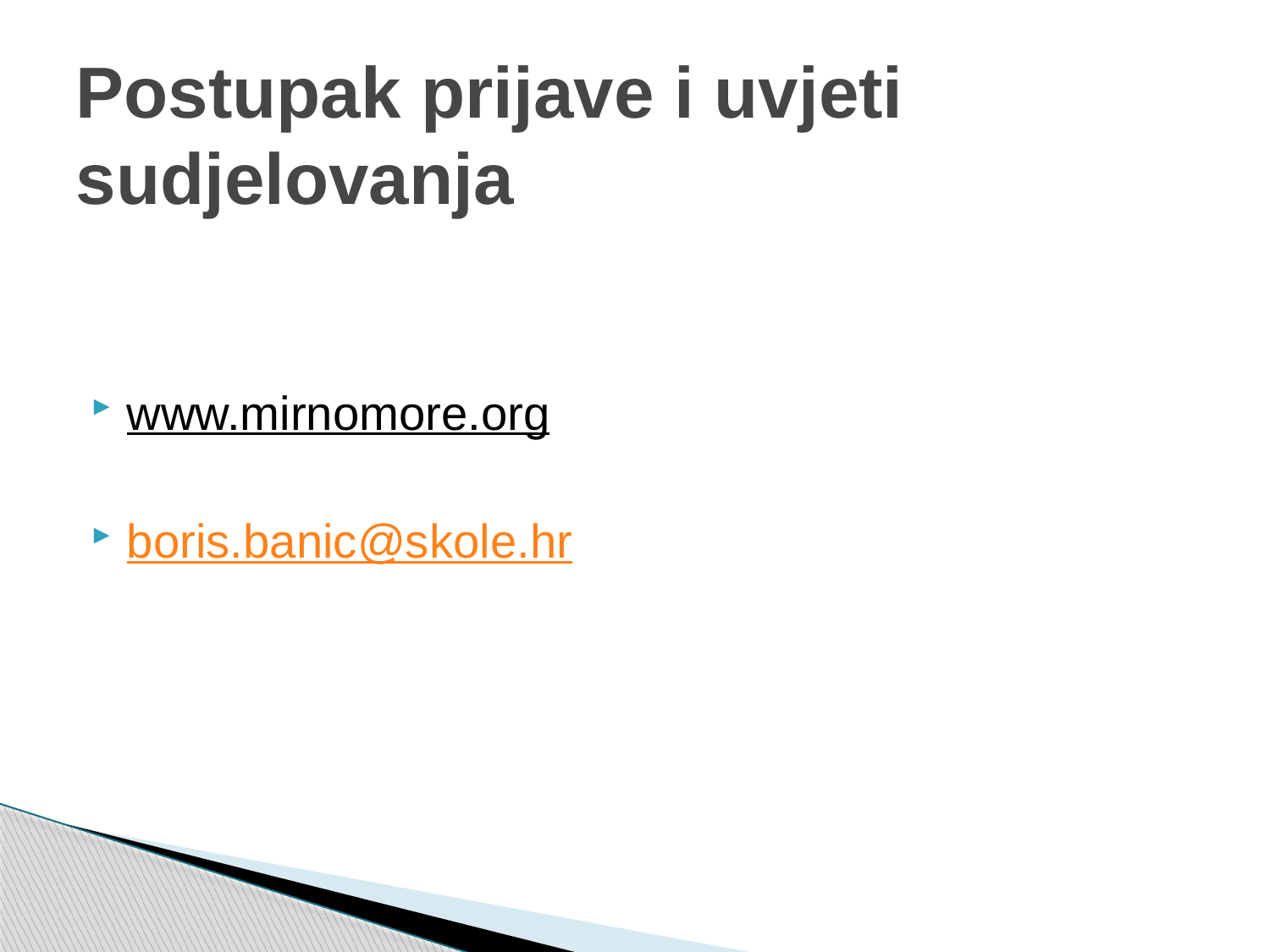

# Postupak prijave i uvjeti sudjelovanja
www.mirnomore.org

boris.banic@skole.hr